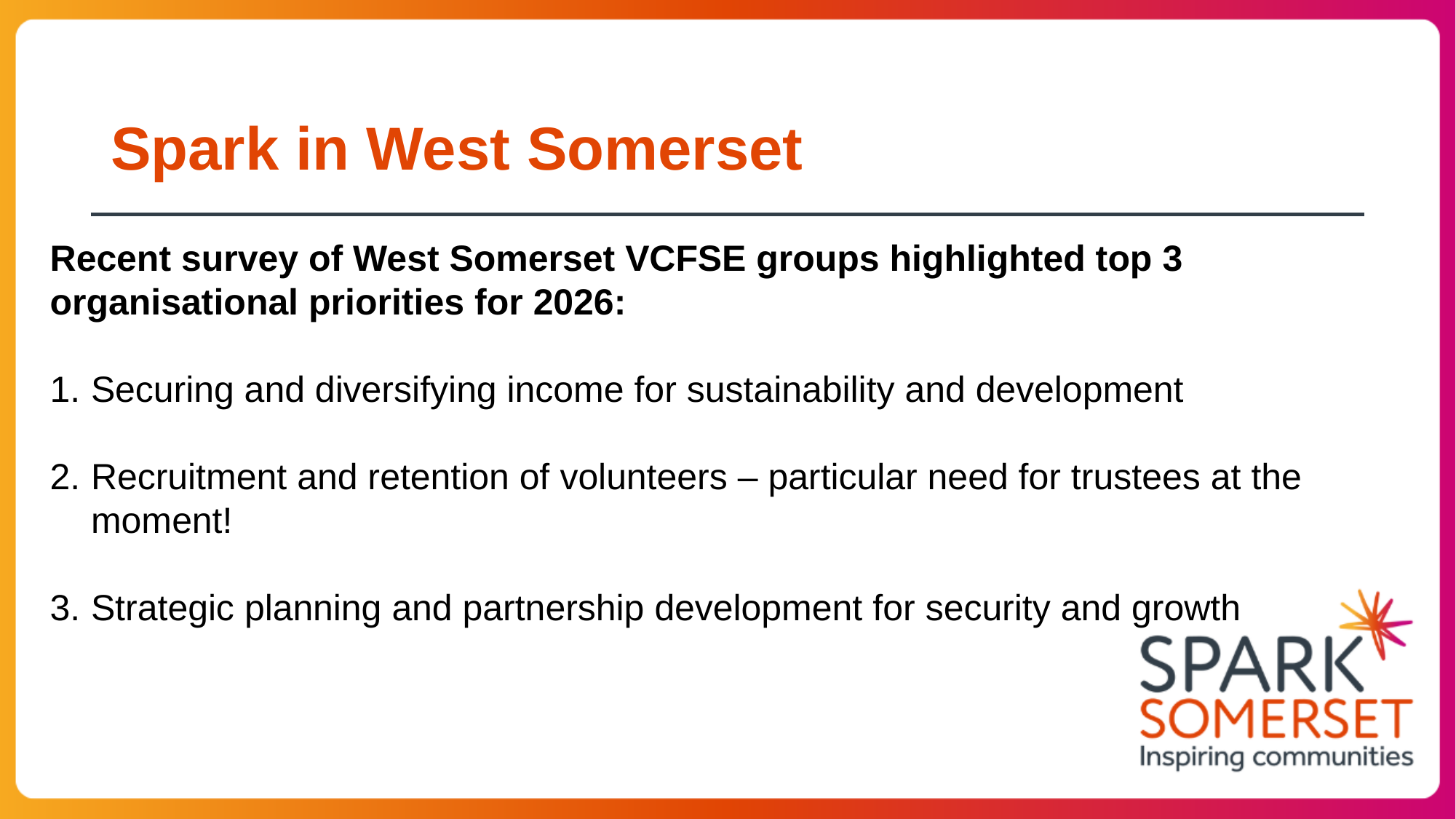

# Spark in West Somerset

Recent survey of West Somerset VCFSE groups highlighted top 3 organisational priorities for 2026:

Securing and diversifying income for sustainability and development

Recruitment and retention of volunteers – particular need for trustees at the moment!

Strategic planning and partnership development for security and growth